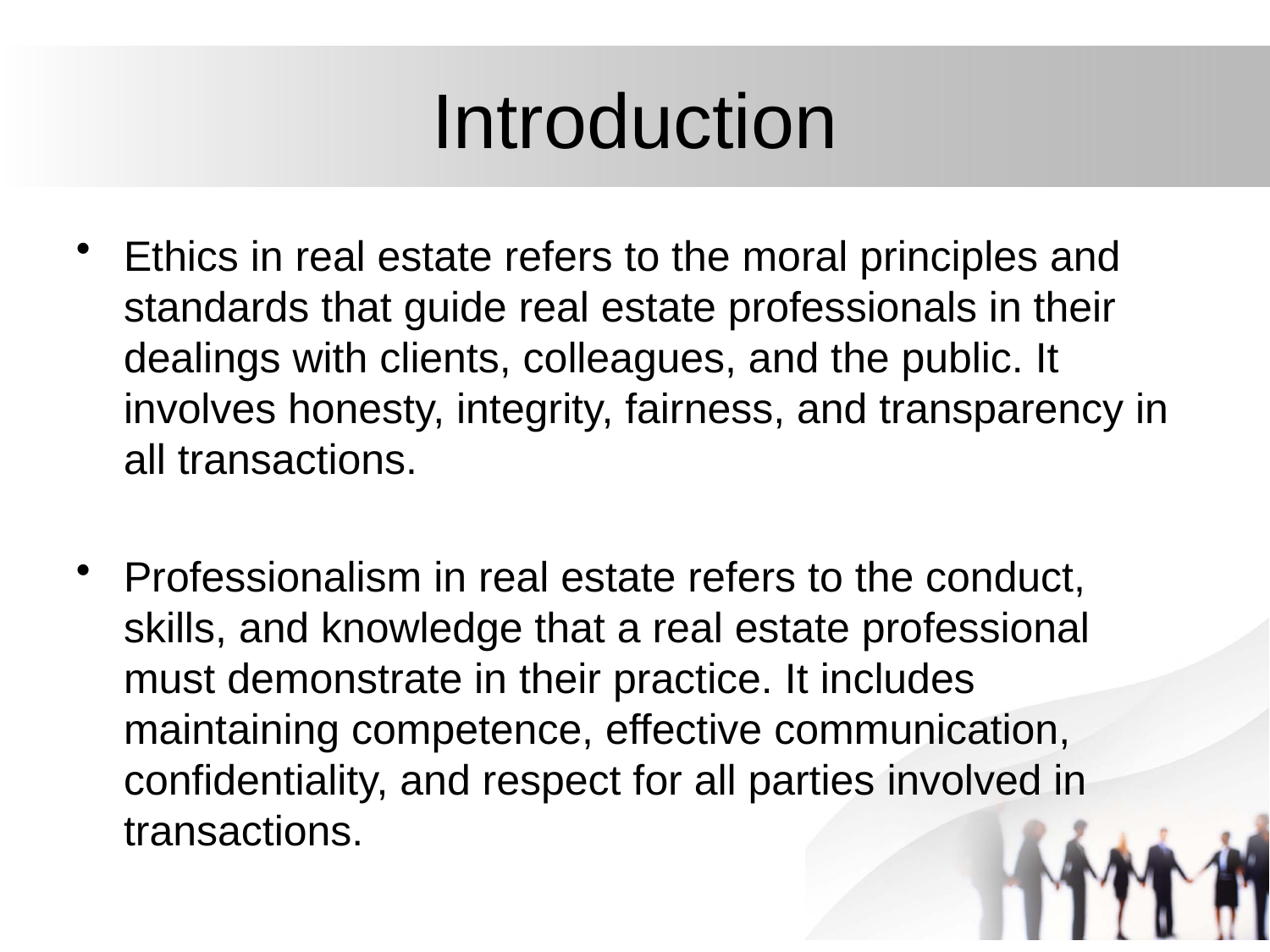

# Introduction
Ethics in real estate refers to the moral principles and standards that guide real estate professionals in their dealings with clients, colleagues, and the public. It involves honesty, integrity, fairness, and transparency in all transactions.

Professionalism in real estate refers to the conduct, skills, and knowledge that a real estate professional must demonstrate in their practice. It includes maintaining competence, effective communication, confidentiality, and respect for all parties involved in transactions.